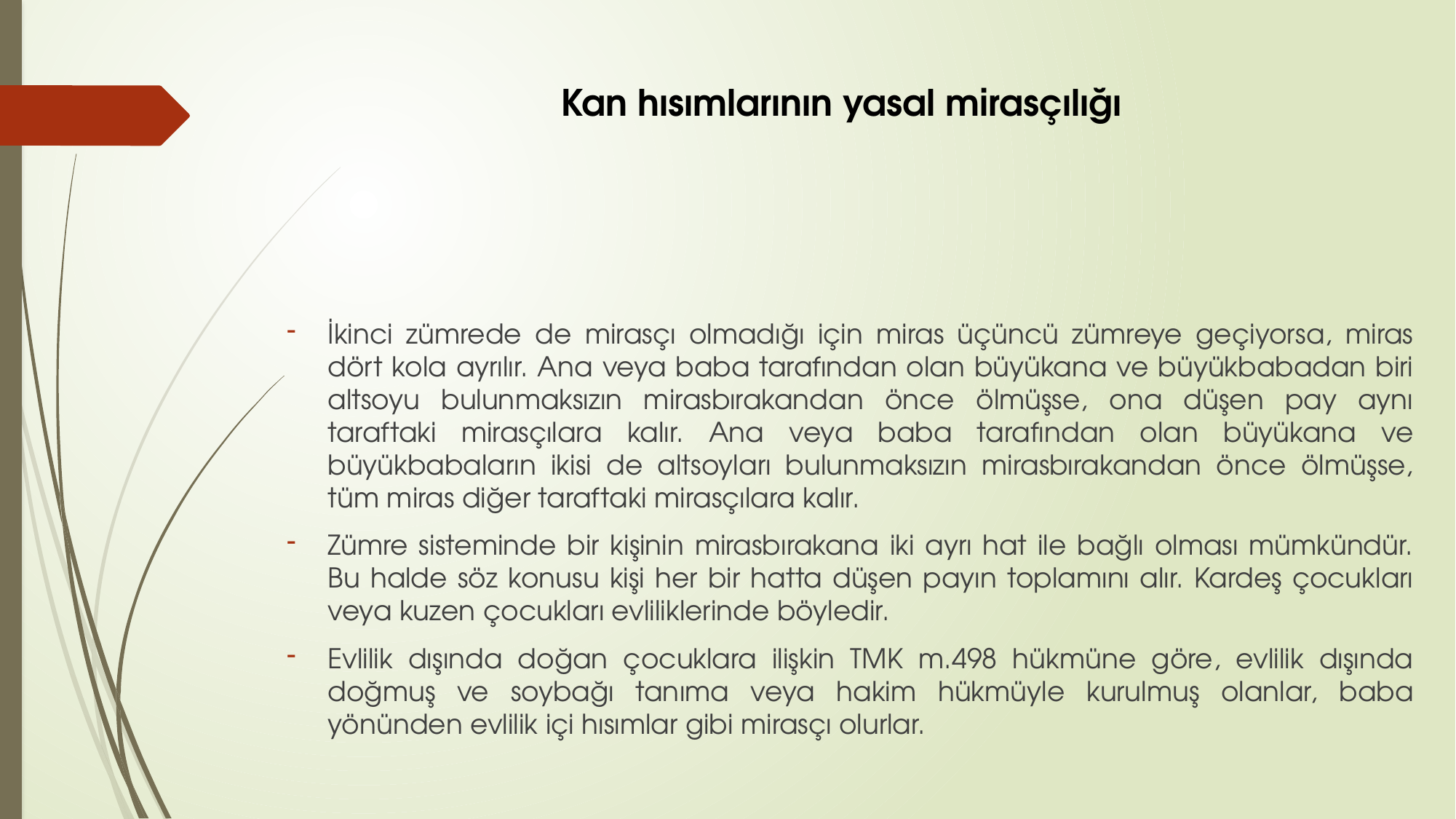

# Kan hısımlarının yasal mirasçılığı
İkinci zümrede de mirasçı olmadığı için miras üçüncü zümreye geçiyorsa, miras dört kola ayrılır. Ana veya baba tarafından olan büyükana ve büyükbabadan biri altsoyu bulunmaksızın mirasbırakandan önce ölmüşse, ona düşen pay aynı taraftaki mirasçılara kalır. Ana veya baba tarafından olan büyükana ve büyükbabaların ikisi de altsoyları bulunmaksızın mirasbırakandan önce ölmüşse, tüm miras diğer taraftaki mirasçılara kalır.
Zümre sisteminde bir kişinin mirasbırakana iki ayrı hat ile bağlı olması mümkündür. Bu halde söz konusu kişi her bir hatta düşen payın toplamını alır. Kardeş çocukları veya kuzen çocukları evliliklerinde böyledir.
Evlilik dışında doğan çocuklara ilişkin TMK m.498 hükmüne göre, evlilik dışında doğmuş ve soybağı tanıma veya hakim hükmüyle kurulmuş olanlar, baba yönünden evlilik içi hısımlar gibi mirasçı olurlar.